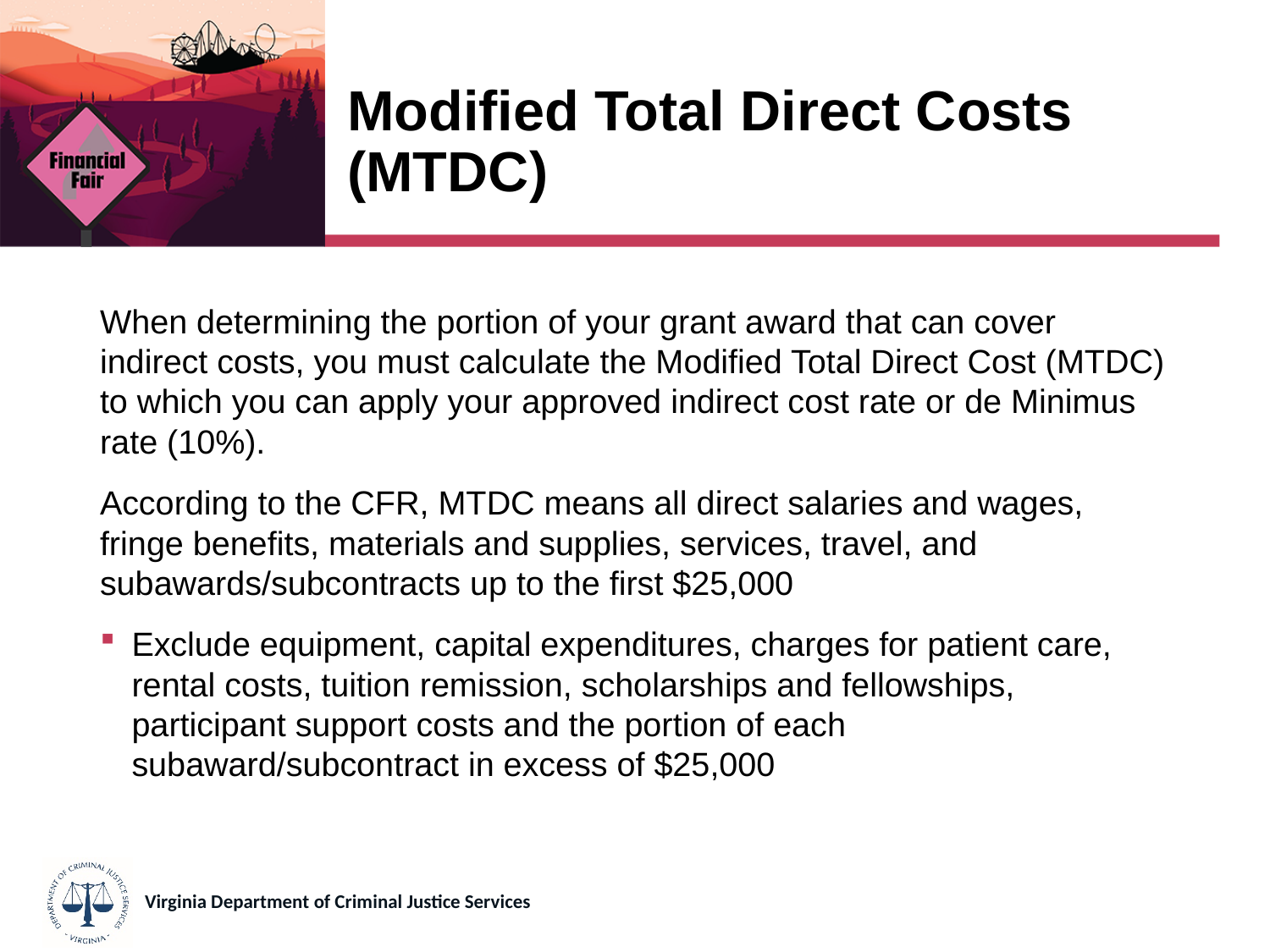

# Modified Total Direct Costs (MTDC)
When determining the portion of your grant award that can cover indirect costs, you must calculate the Modified Total Direct Cost (MTDC) to which you can apply your approved indirect cost rate or de Minimus rate (10%).
According to the CFR, MTDC means all direct salaries and wages, fringe benefits, materials and supplies, services, travel, and subawards/subcontracts up to the first $25,000
Exclude equipment, capital expenditures, charges for patient care, rental costs, tuition remission, scholarships and fellowships, participant support costs and the portion of each subaward/subcontract in excess of $25,000
Virginia Department of Criminal Justice Services